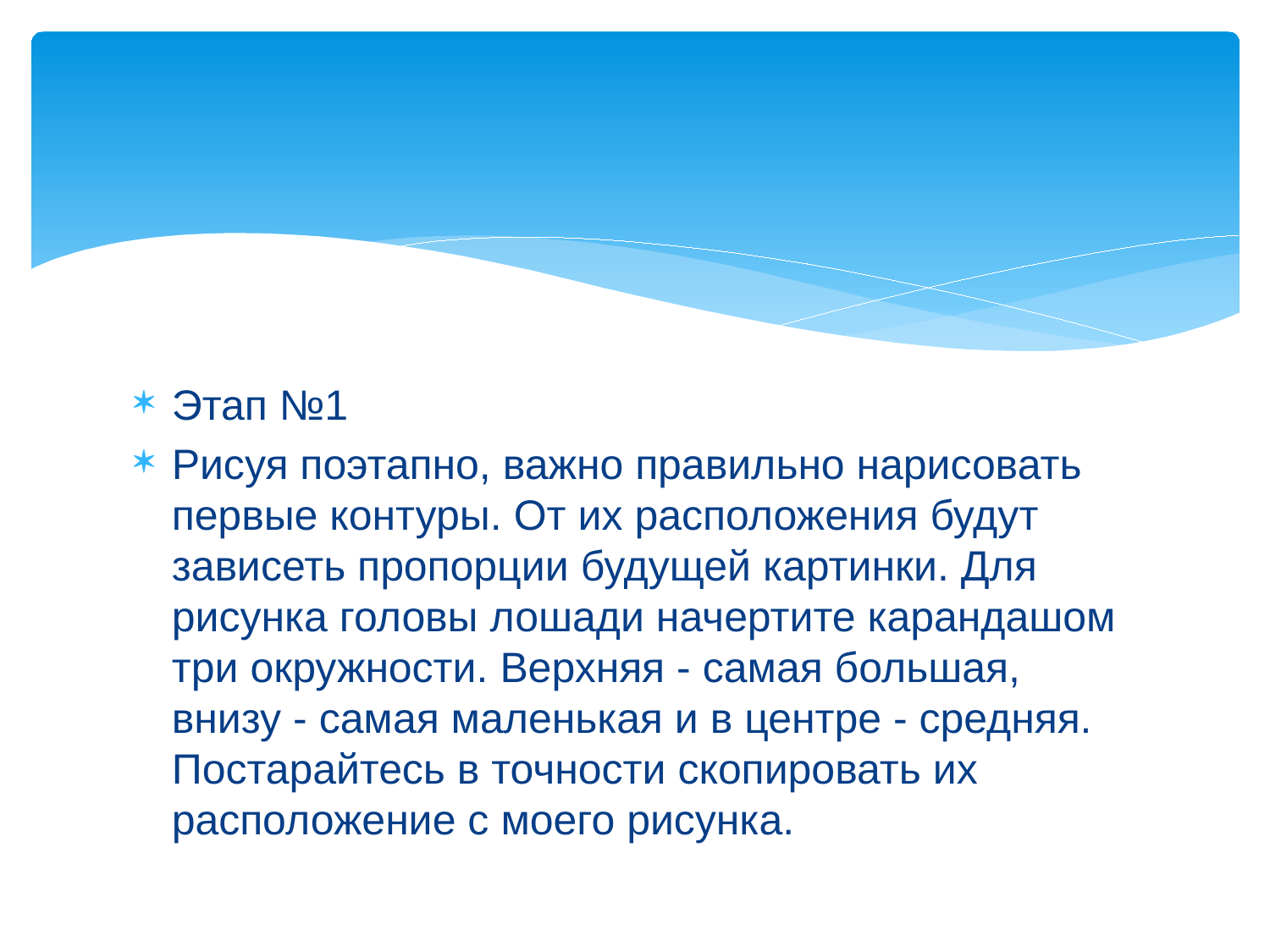

#
Этап №1
Рисуя поэтапно, важно правильно нарисовать первые контуры. От их расположения будут зависеть пропорции будущей картинки. Для рисунка головы лошади начертите карандашом три окружности. Верхняя - самая большая, внизу - самая маленькая и в центре - средняя. Постарайтесь в точности скопировать их расположение с моего рисунка.